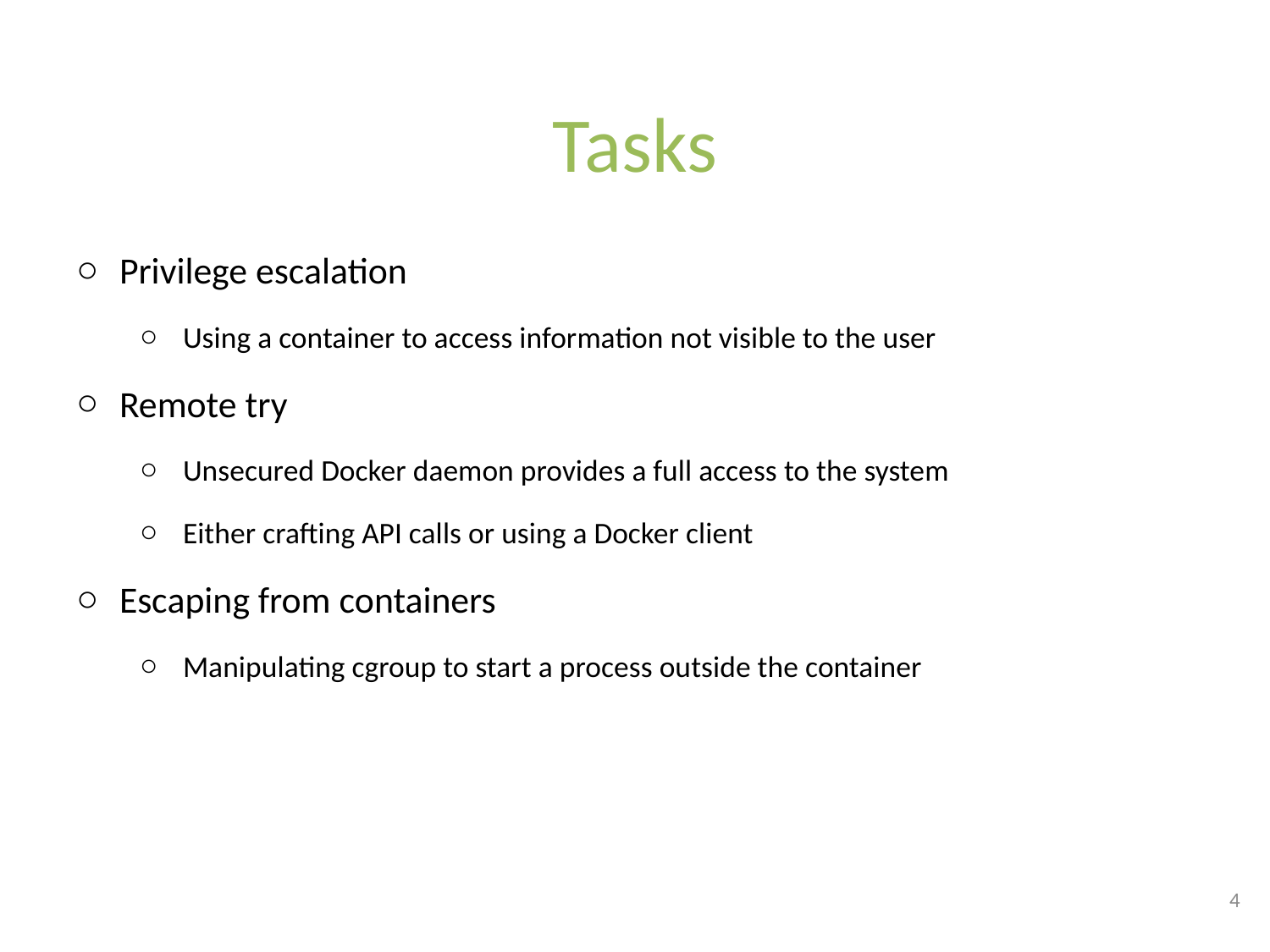

# Tasks

Privilege escalation
Using a container to access information not visible to the user
Remote try
Unsecured Docker daemon provides a full access to the system
Either crafting API calls or using a Docker client
Escaping from containers
Manipulating cgroup to start a process outside the container
4